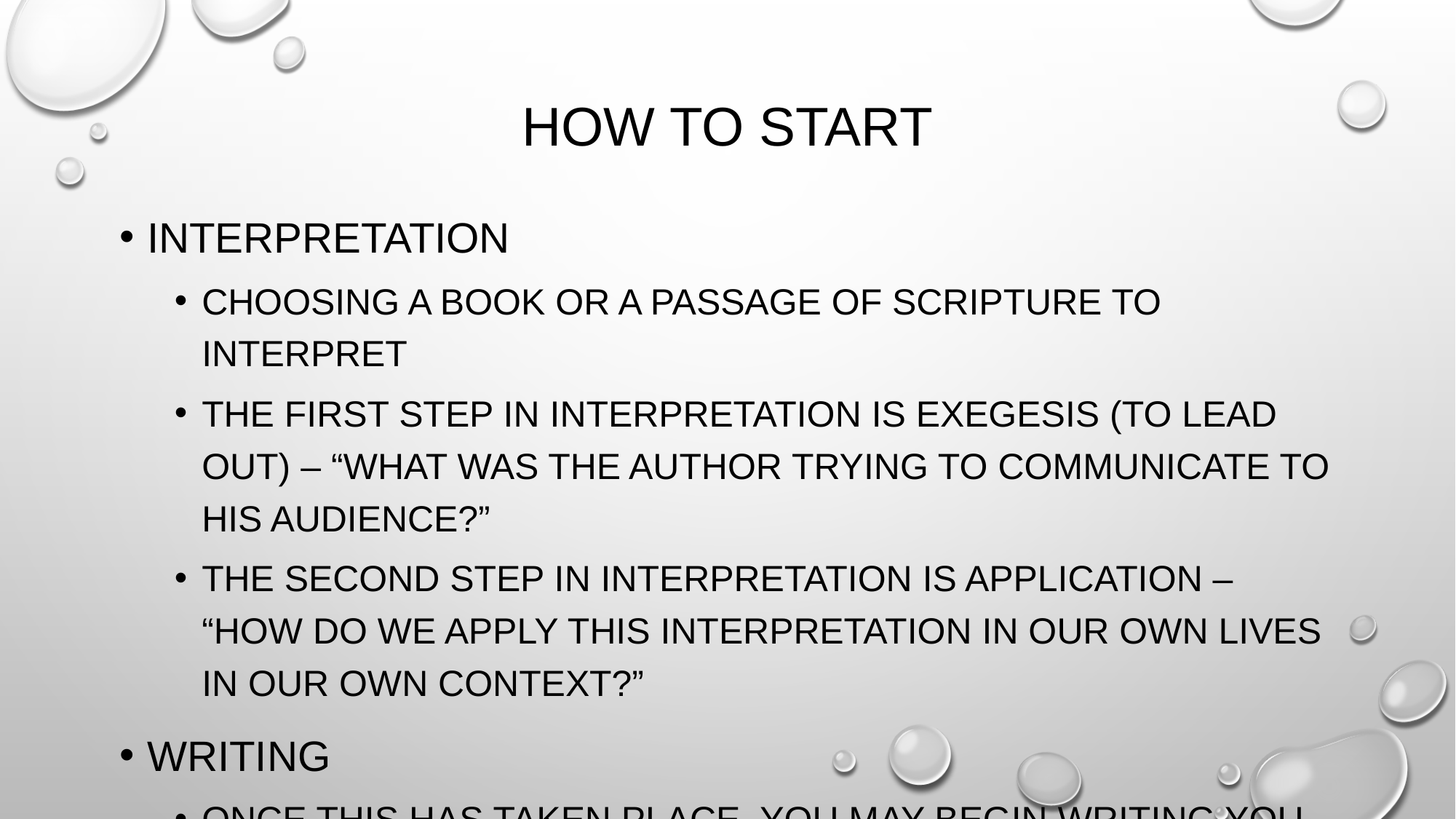

# How to Start
Interpretation
choosing a book or a passage of scripture to interpret
The first step in Interpretation is exegesis (to lead out) – “What was the author trying to communicate to his audience?”
The second step in interpretation is application – “How do we apply this interpretation in our own lives in our own context?”
Writing
Once this has taken place, you may begin writing you Bible Study lessons, which will include a lot of the information you gained from the interpretation process